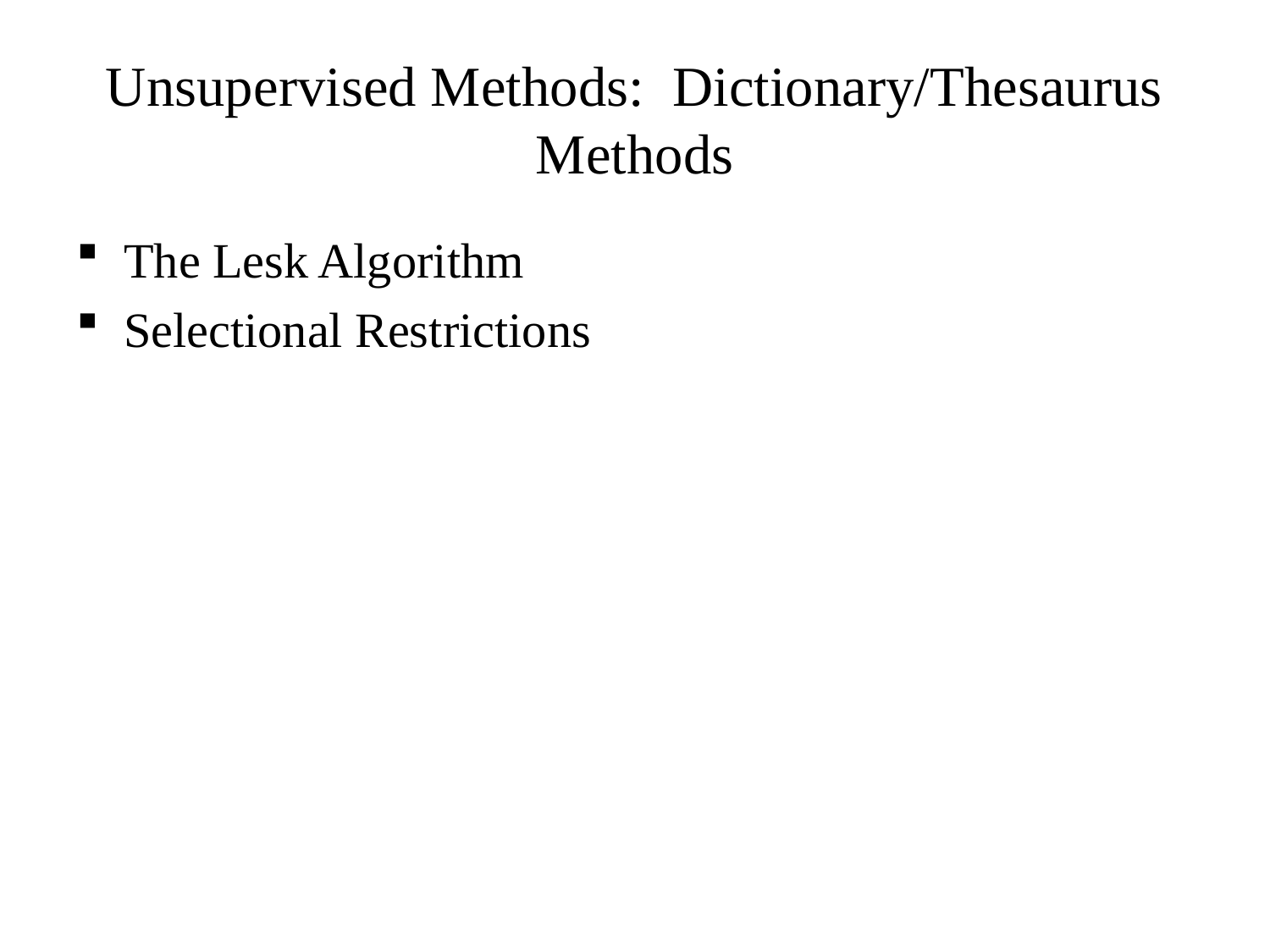

Unsupervised Methods:  Dictionary/Thesaurus Methods
The Lesk Algorithm
Selectional Restrictions